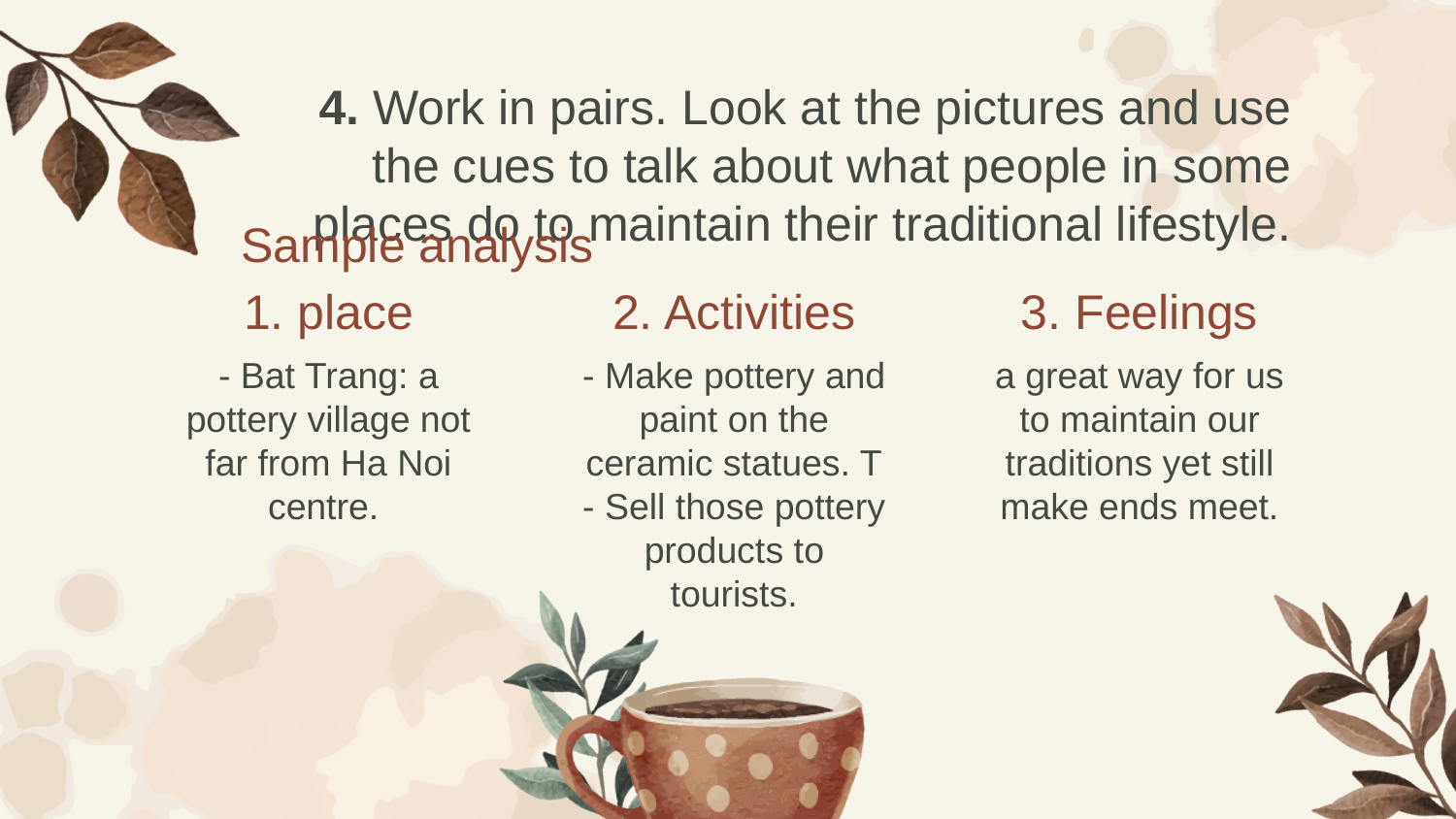

# 4. Work in pairs. Look at the pictures and use the cues to talk about what people in some places do to maintain their traditional lifestyle.
Sample analysis
1. place
2. Activities
3. Feelings
- Bat Trang: a pottery village not far from Ha Noi centre.
- Make pottery and paint on the ceramic statues. T
- Sell those pottery products to tourists.
a great way for us to maintain our traditions yet still make ends meet.